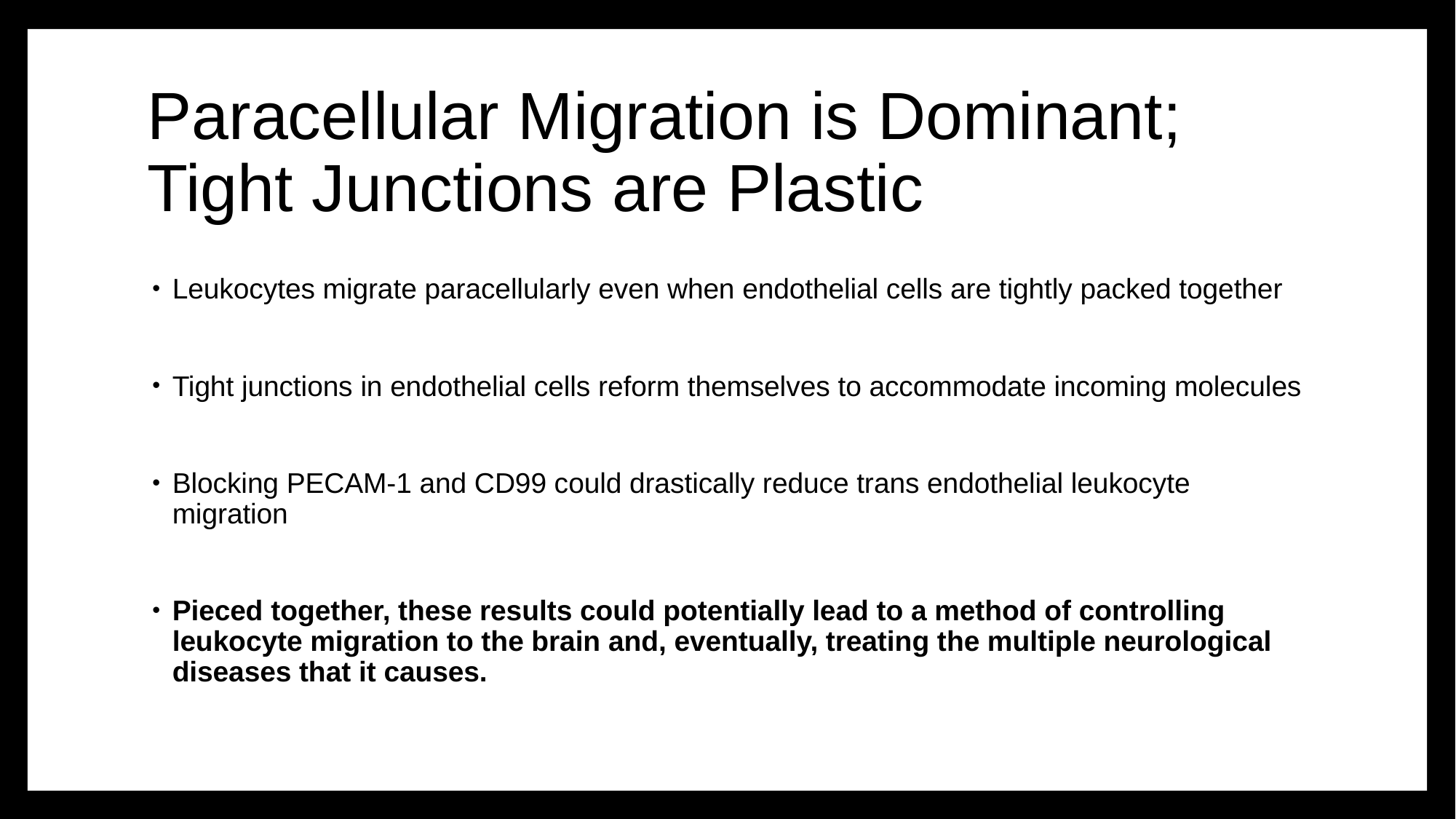

# Paracellular Migration is Dominant; Tight Junctions are Plastic
Leukocytes migrate paracellularly even when endothelial cells are tightly packed together

Tight junctions in endothelial cells reform themselves to accommodate incoming molecules

Blocking PECAM-1 and CD99 could drastically reduce trans endothelial leukocyte migration

Pieced together, these results could potentially lead to a method of controlling leukocyte migration to the brain and, eventually, treating the multiple neurological diseases that it causes.